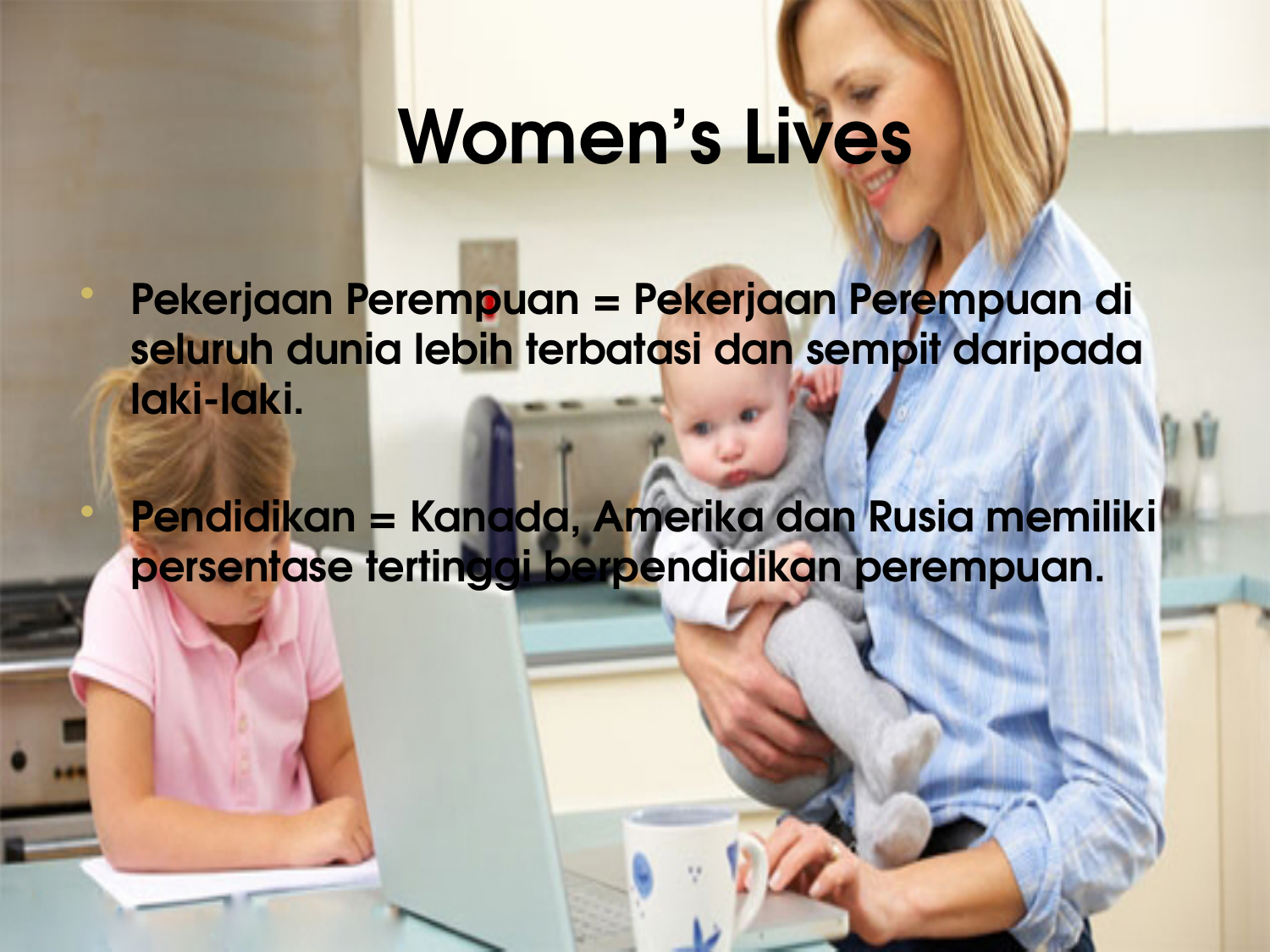

# Women’s Lives
Pekerjaan Perempuan = Pekerjaan Perempuan di seluruh dunia lebih terbatasi dan sempit daripada laki-laki.

Pendidikan = Kanada, Amerika dan Rusia memiliki persentase tertinggi berpendidikan perempuan.